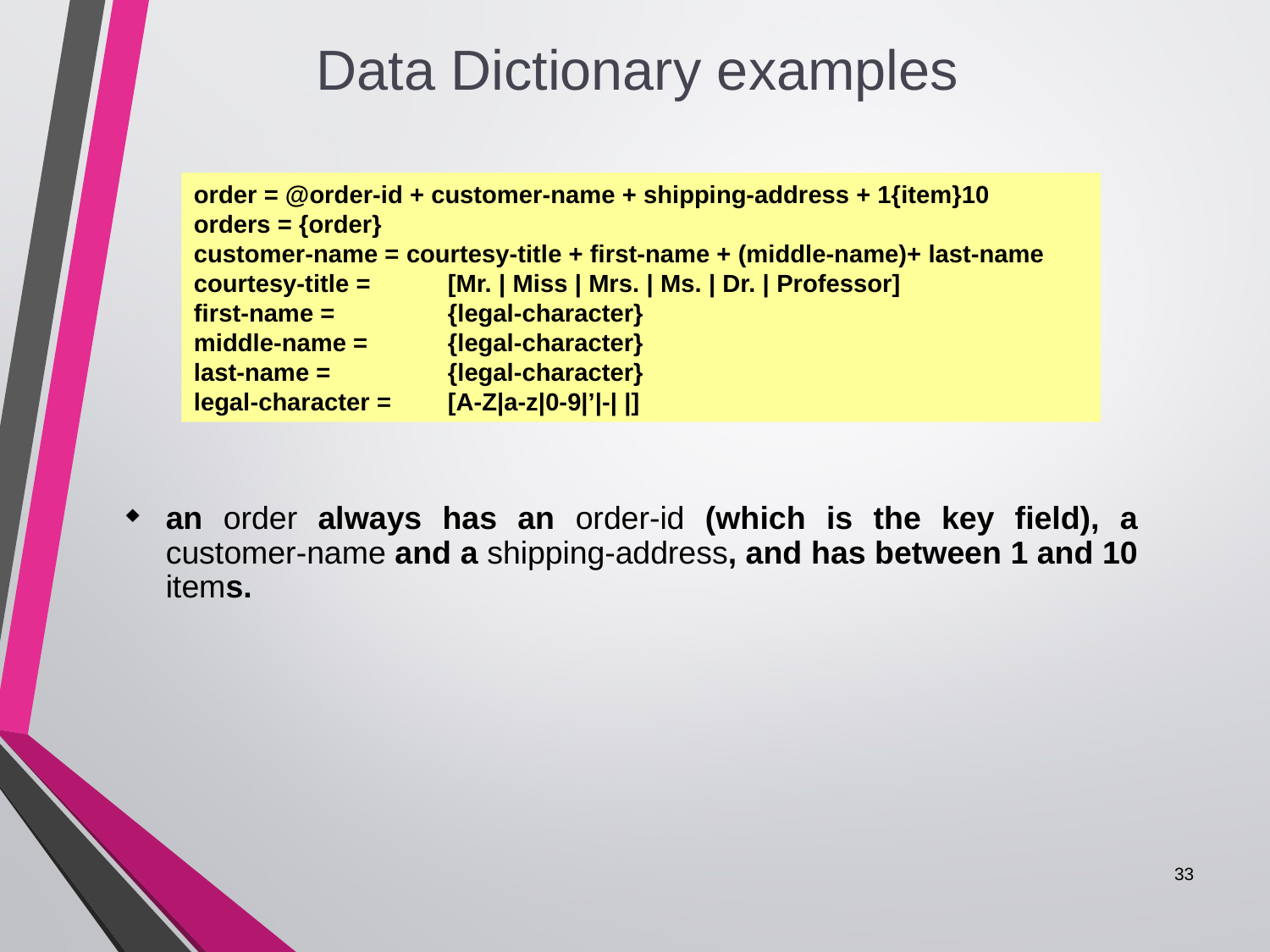

Data Dictionary examples
#
order = @order-id + customer-name + shipping-address + 1{item}10
orders = {order}
customer-name = courtesy-title + first-name + (middle-name)+ last-name
courtesy-title = 	[Mr. | Miss | Mrs. | Ms. | Dr. | Professor]
first-name = 	{legal-character}
middle-name =	{legal-character}
last-name = 	{legal-character}
legal-character =	[A-Z|a-z|0-9|’|-| |]

an order always has an order-id (which is the key field), a customer-name and a shipping-address, and has between 1 and 10 items.
33